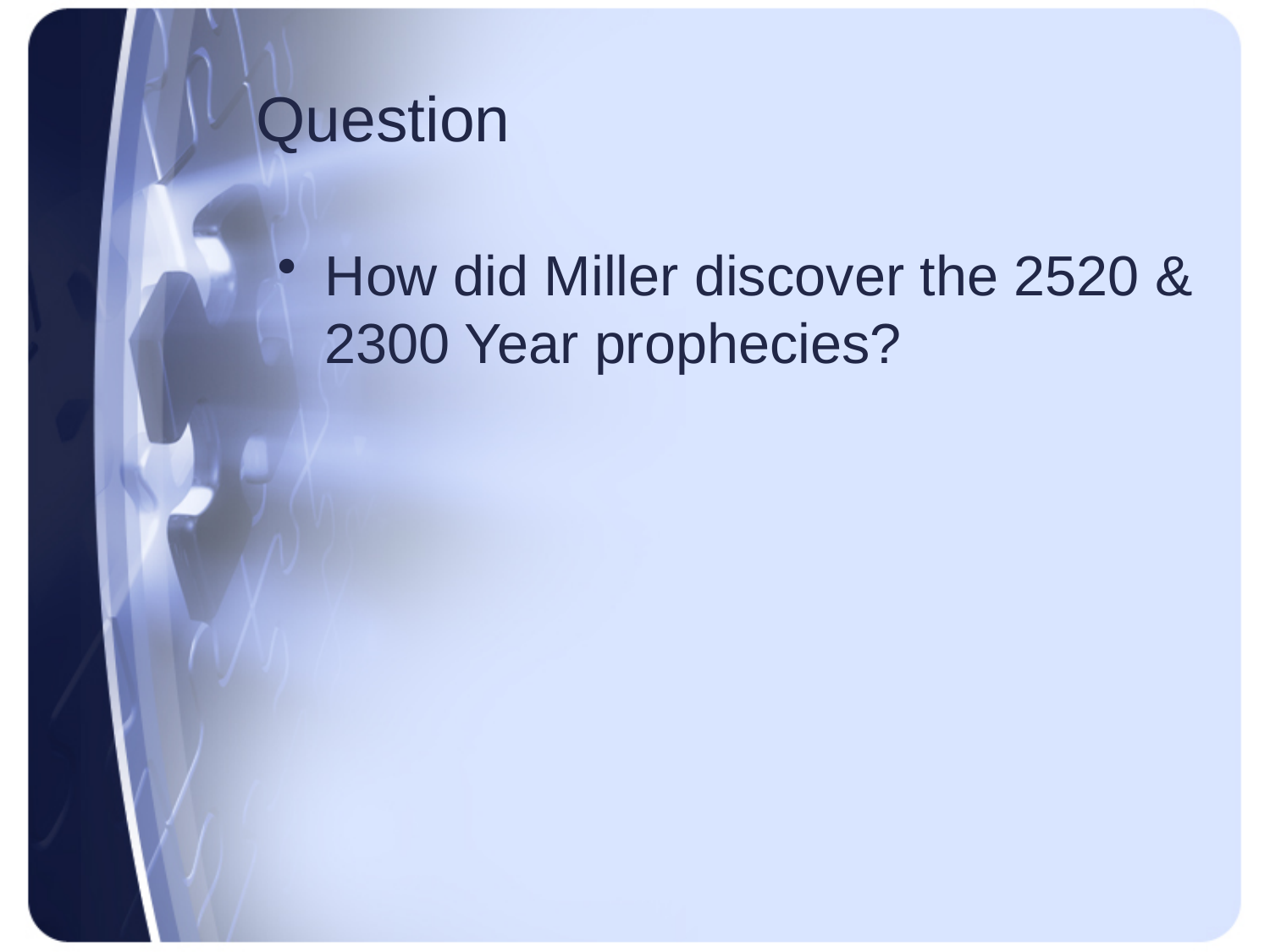

# Question
How did Miller discover the 2520 & 2300 Year prophecies?